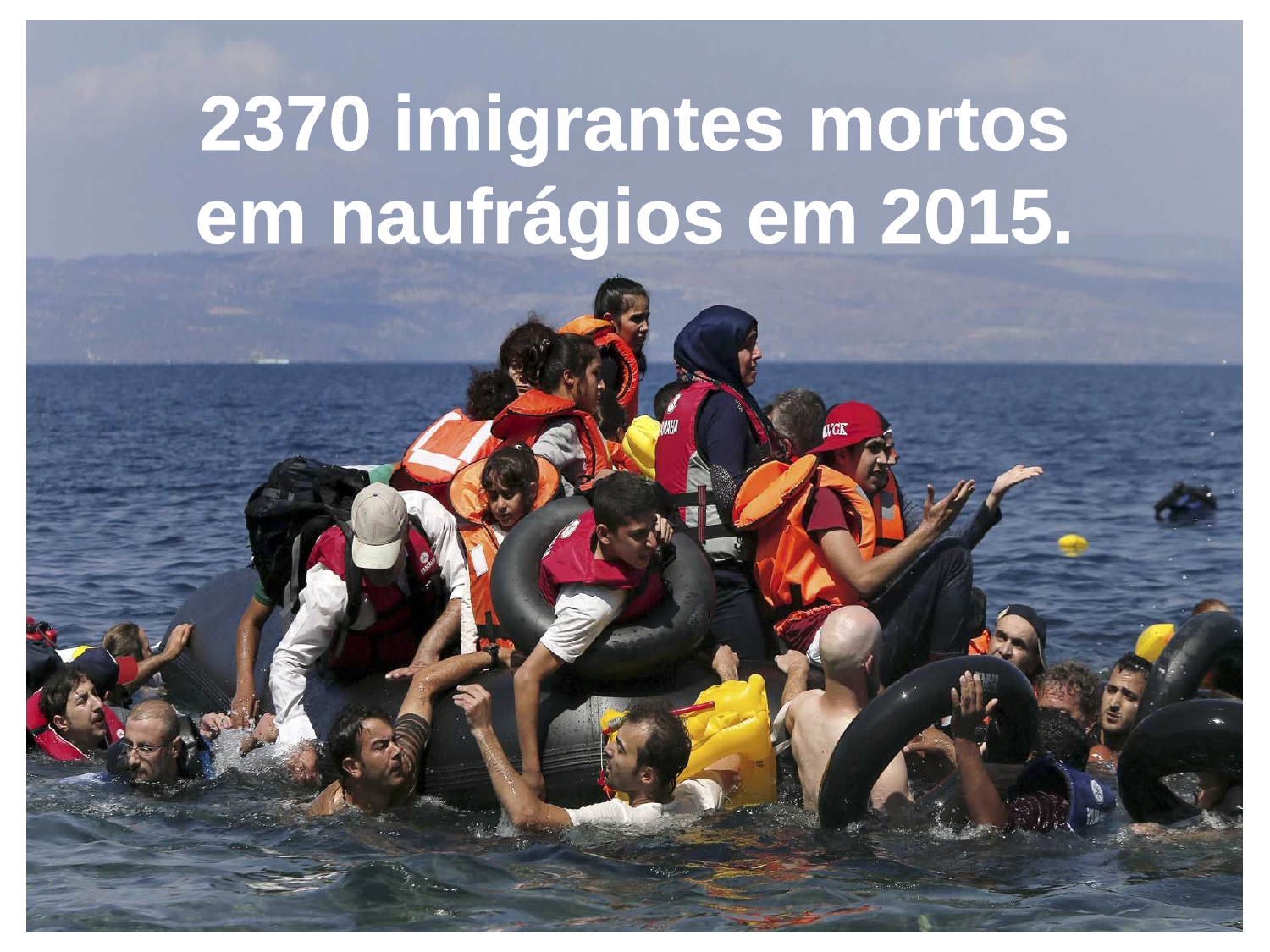

2370 imigrantes mortos em naufrágios em 2015.